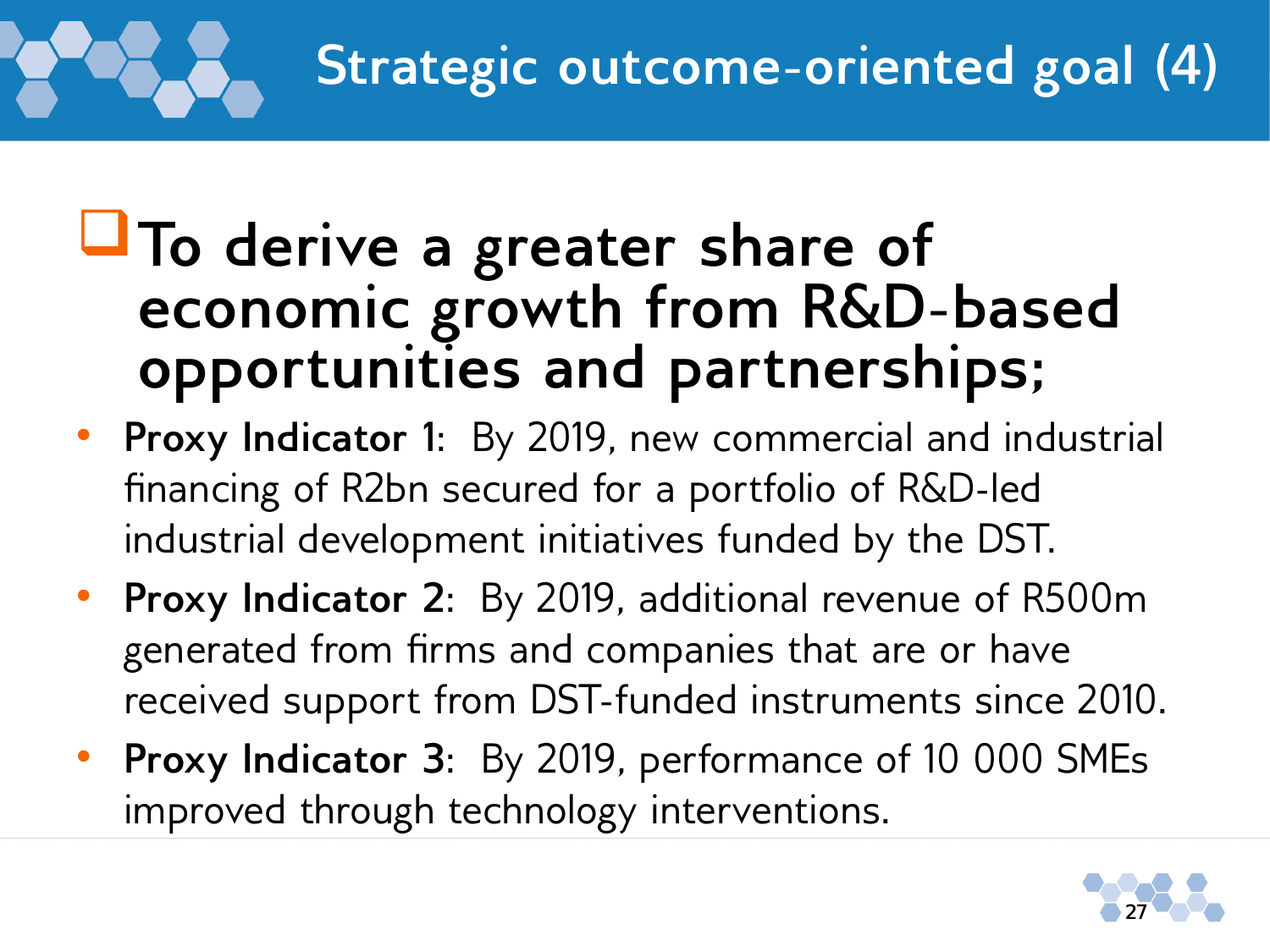

# Strategic outcome-oriented goal (4)
To derive a greater share of economic growth from R&D-based opportunities and partnerships;
Proxy Indicator 1:  By 2019, new commercial and industrial financing of R2bn secured for a portfolio of R&D-led industrial development initiatives funded by the DST.
Proxy Indicator 2:  By 2019, additional revenue of R500m generated from firms and companies that are or have received support from DST-funded instruments since 2010.
Proxy Indicator 3:  By 2019, performance of 10 000 SMEs improved through technology interventions.

27